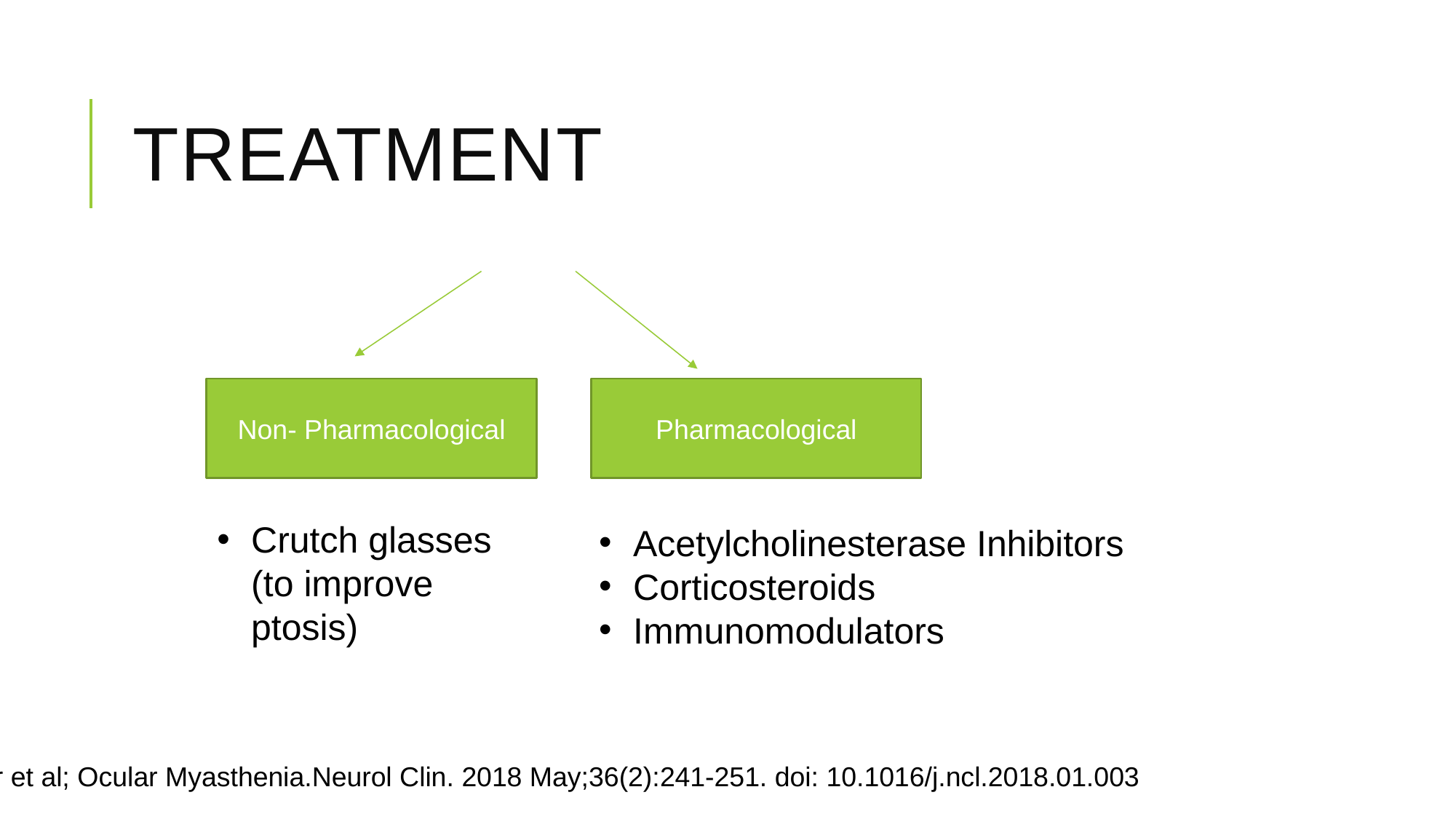

# treatment
Non- Pharmacological
Pharmacological
Crutch glasses (to improve ptosis)
Acetylcholinesterase Inhibitors
Corticosteroids
Immunomodulators
Al-Haidar et al; Ocular Myasthenia.Neurol Clin. 2018 May;36(2):241-251. doi: 10.1016/j.ncl.2018.01.003